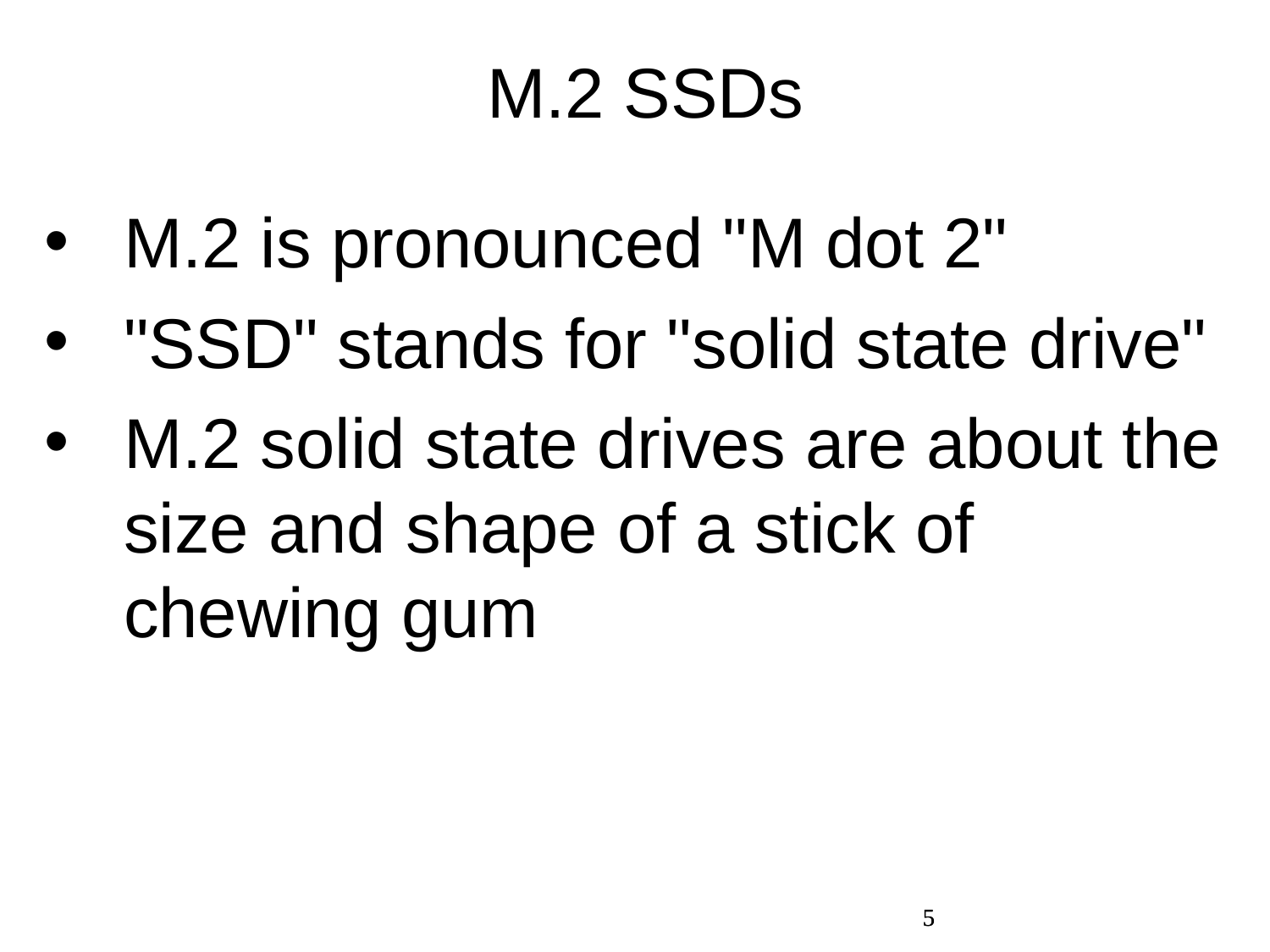

M.2 SSDs
M.2 is pronounced "M dot 2"
"SSD" stands for "solid state drive"
M.2 solid state drives are about the size and shape of a stick of chewing gum
5
5